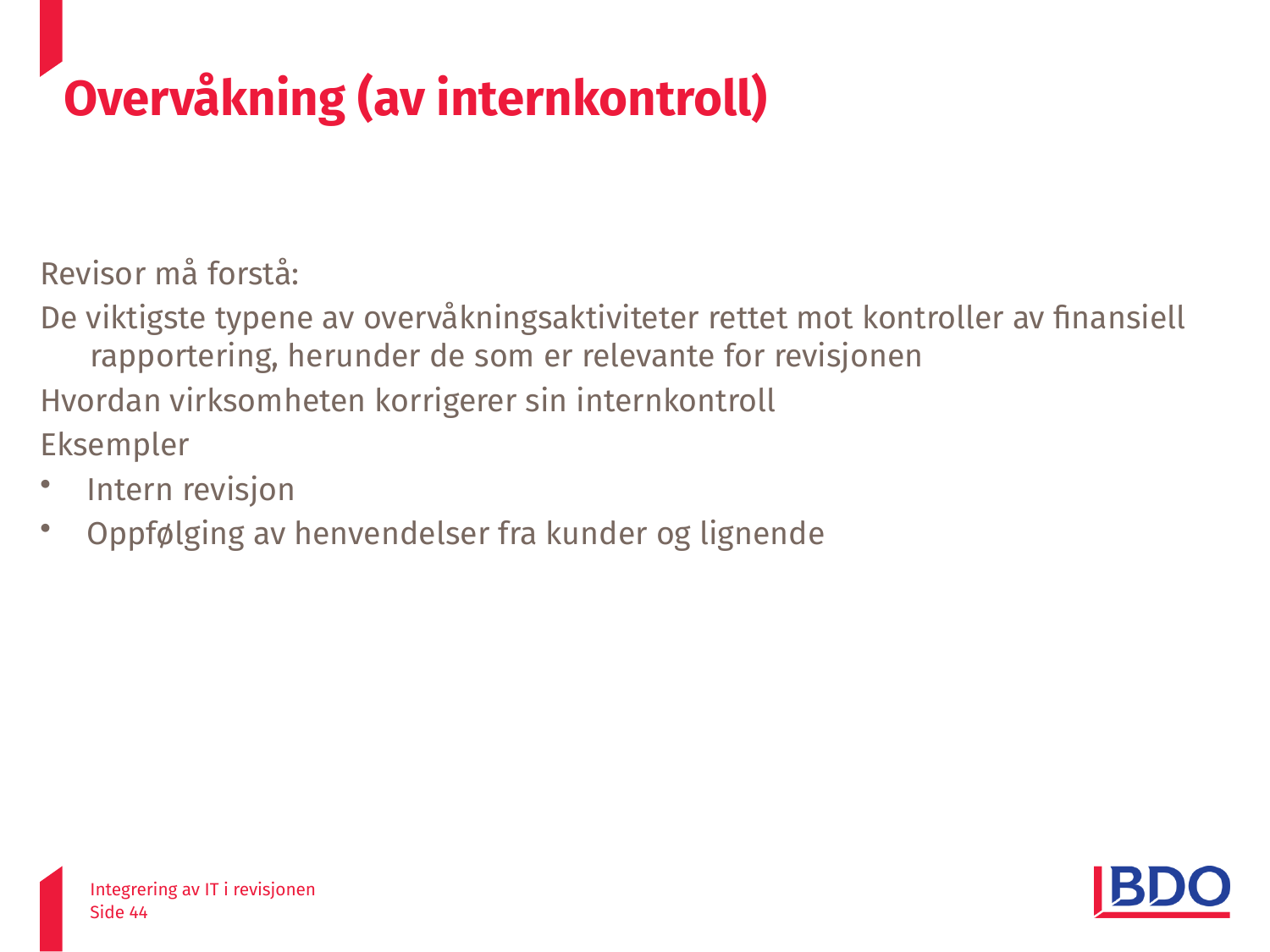

# Overvåkning (av internkontroll)
ISA 315
Revisor må forstå:
De viktigste typene av overvåkningsaktiviteter rettet mot kontroller av finansiell rapportering, herunder de som er relevante for revisjonen
Hvordan virksomheten korrigerer sin internkontroll
Eksempler
Intern revisjon
Oppfølging av henvendelser fra kunder og lignende
Integrering av IT i revisjonen
Side 44
22. februar 2011